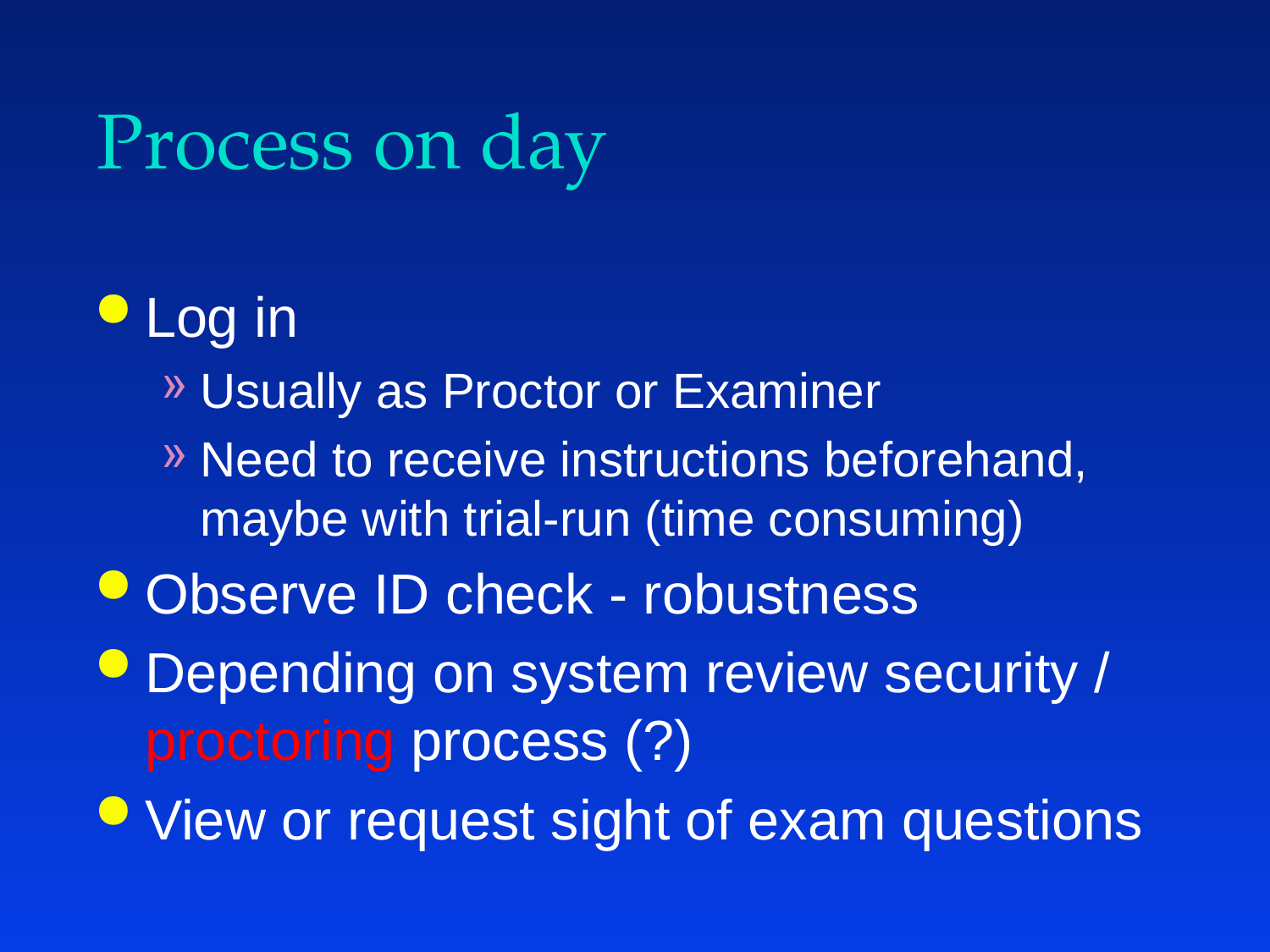

# Process on day
Log in
Usually as Proctor or Examiner
Need to receive instructions beforehand, maybe with trial-run (time consuming)
Observe ID check - robustness
Depending on system review security / proctoring process (?)
View or request sight of exam questions